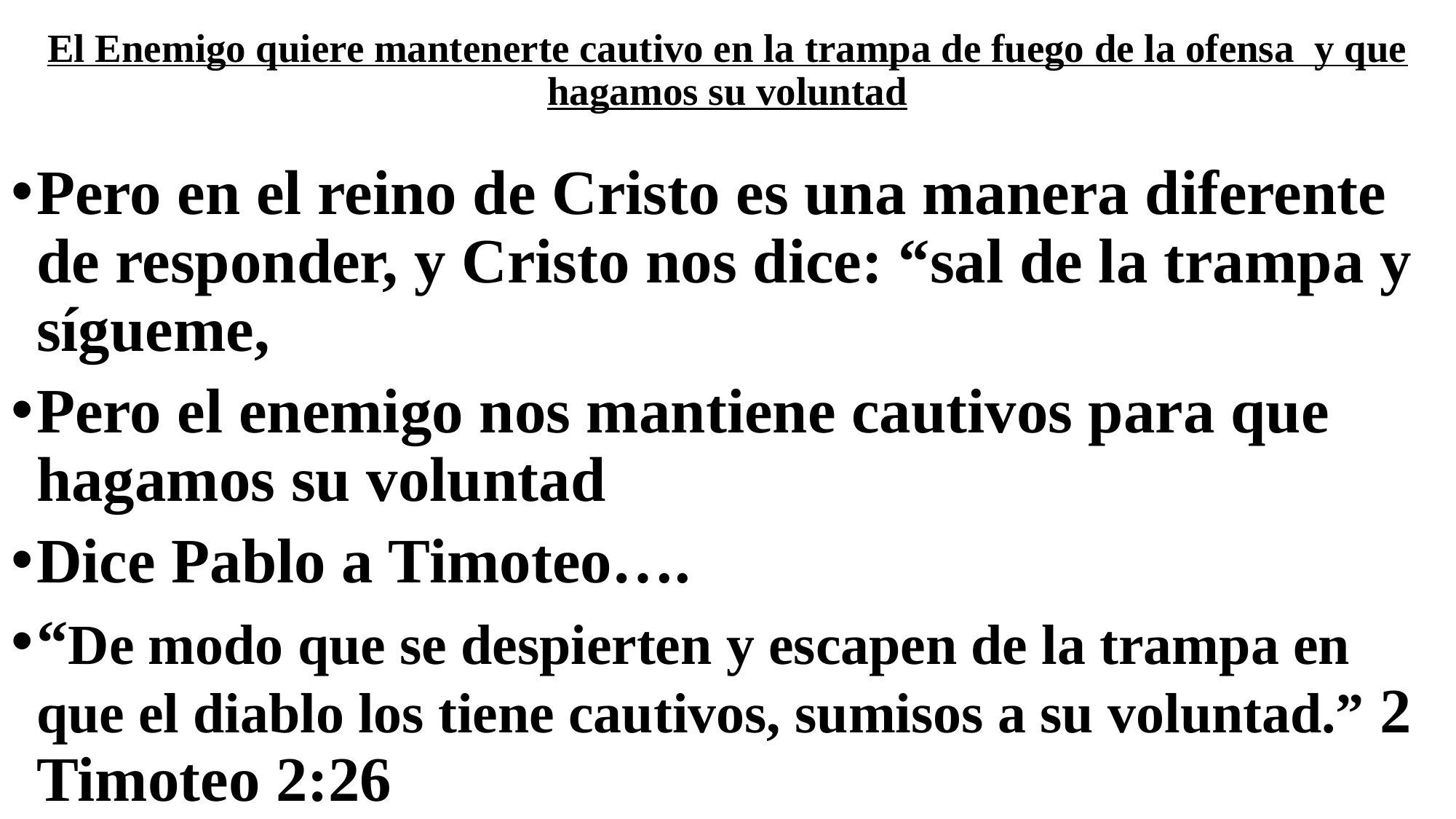

# El Enemigo quiere mantenerte cautivo en la trampa de fuego de la ofensa  y que hagamos su voluntad
Pero en el reino de Cristo es una manera diferente de responder, y Cristo nos dice: “sal de la trampa y sígueme,
Pero el enemigo nos mantiene cautivos para que hagamos su voluntad
Dice Pablo a Timoteo….
“De modo que se despierten y escapen de la trampa en que el diablo los tiene cautivos, sumisos a su voluntad.” 2 Timoteo 2:26